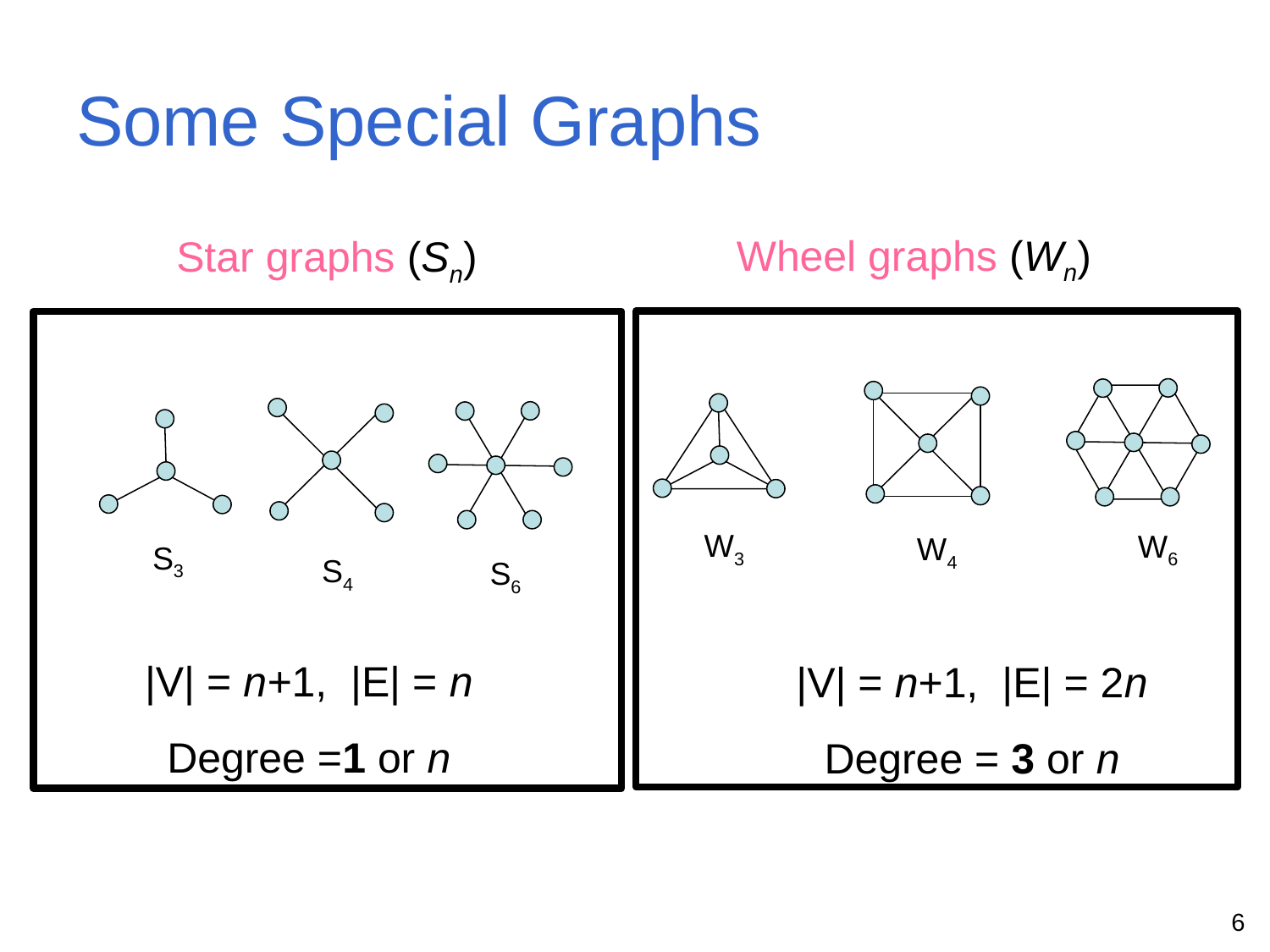

# Some Special Graphs
Wheel graphs (Wn)
	Star graphs (Sn)

W3
W6
W4

S3
S4
S6
|V| = n+1,  |E| = n
Degree =1 or n
|V| = n+1,  |E| = 2n
Degree = 3 or n